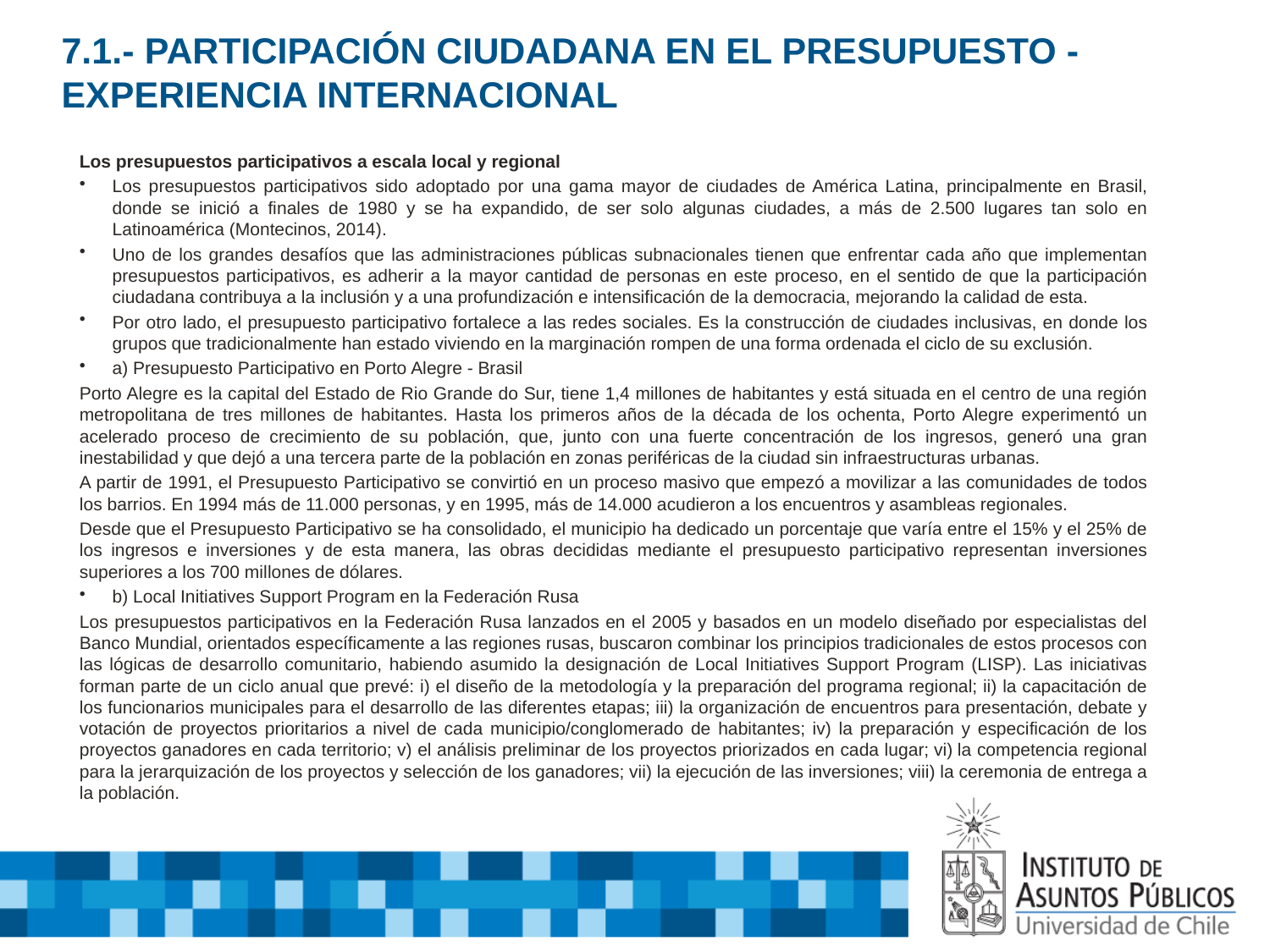

# 7.1.- PARTICIPACIÓN CIUDADANA EN EL PRESUPUESTO - EXPERIENCIA INTERNACIONAL
Los presupuestos participativos a escala local y regional
Los presupuestos participativos sido adoptado por una gama mayor de ciudades de América Latina, principalmente en Brasil, donde se inició a finales de 1980 y se ha expandido, de ser solo algunas ciudades, a más de 2.500 lugares tan solo en Latinoamérica (Montecinos, 2014).
Uno de los grandes desafíos que las administraciones públicas subnacionales tienen que enfrentar cada año que implementan presupuestos participativos, es adherir a la mayor cantidad de personas en este proceso, en el sentido de que la participación ciudadana contribuya a la inclusión y a una profundización e intensificación de la democracia, mejorando la calidad de esta.
Por otro lado, el presupuesto participativo fortalece a las redes sociales. Es la construcción de ciudades inclusivas, en donde los grupos que tradicionalmente han estado viviendo en la marginación rompen de una forma ordenada el ciclo de su exclusión.
a) Presupuesto Participativo en Porto Alegre - Brasil
Porto Alegre es la capital del Estado de Rio Grande do Sur, tiene 1,4 millones de habitantes y está situada en el centro de una región metropolitana de tres millones de habitantes. Hasta los primeros años de la década de los ochenta, Porto Alegre experimentó un acelerado proceso de crecimiento de su población, que, junto con una fuerte concentración de los ingresos, generó una gran inestabilidad y que dejó a una tercera parte de la población en zonas periféricas de la ciudad sin infraestructuras urbanas.
A partir de 1991, el Presupuesto Participativo se convirtió en un proceso masivo que empezó a movilizar a las comunidades de todos los barrios. En 1994 más de 11.000 personas, y en 1995, más de 14.000 acudieron a los encuentros y asambleas regionales.
Desde que el Presupuesto Participativo se ha consolidado, el municipio ha dedicado un porcentaje que varía entre el 15% y el 25% de los ingresos e inversiones y de esta manera, las obras decididas mediante el presupuesto participativo representan inversiones superiores a los 700 millones de dólares.
b) Local Initiatives Support Program en la Federación Rusa
Los presupuestos participativos en la Federación Rusa lanzados en el 2005 y basados en un modelo diseñado por especialistas del Banco Mundial, orientados específicamente a las regiones rusas, buscaron combinar los principios tradicionales de estos procesos con las lógicas de desarrollo comunitario, habiendo asumido la designación de Local Initiatives Support Program (LISP). Las iniciativas forman parte de un ciclo anual que prevé: i) el diseño de la metodología y la preparación del programa regional; ii) la capacitación de los funcionarios municipales para el desarrollo de las diferentes etapas; iii) la organización de encuentros para presentación, debate y votación de proyectos prioritarios a nivel de cada municipio/conglomerado de habitantes; iv) la preparación y especificación de los proyectos ganadores en cada territorio; v) el análisis preliminar de los proyectos priorizados en cada lugar; vi) la competencia regional para la jerarquización de los proyectos y selección de los ganadores; vii) la ejecución de las inversiones; viii) la ceremonia de entrega a la población.